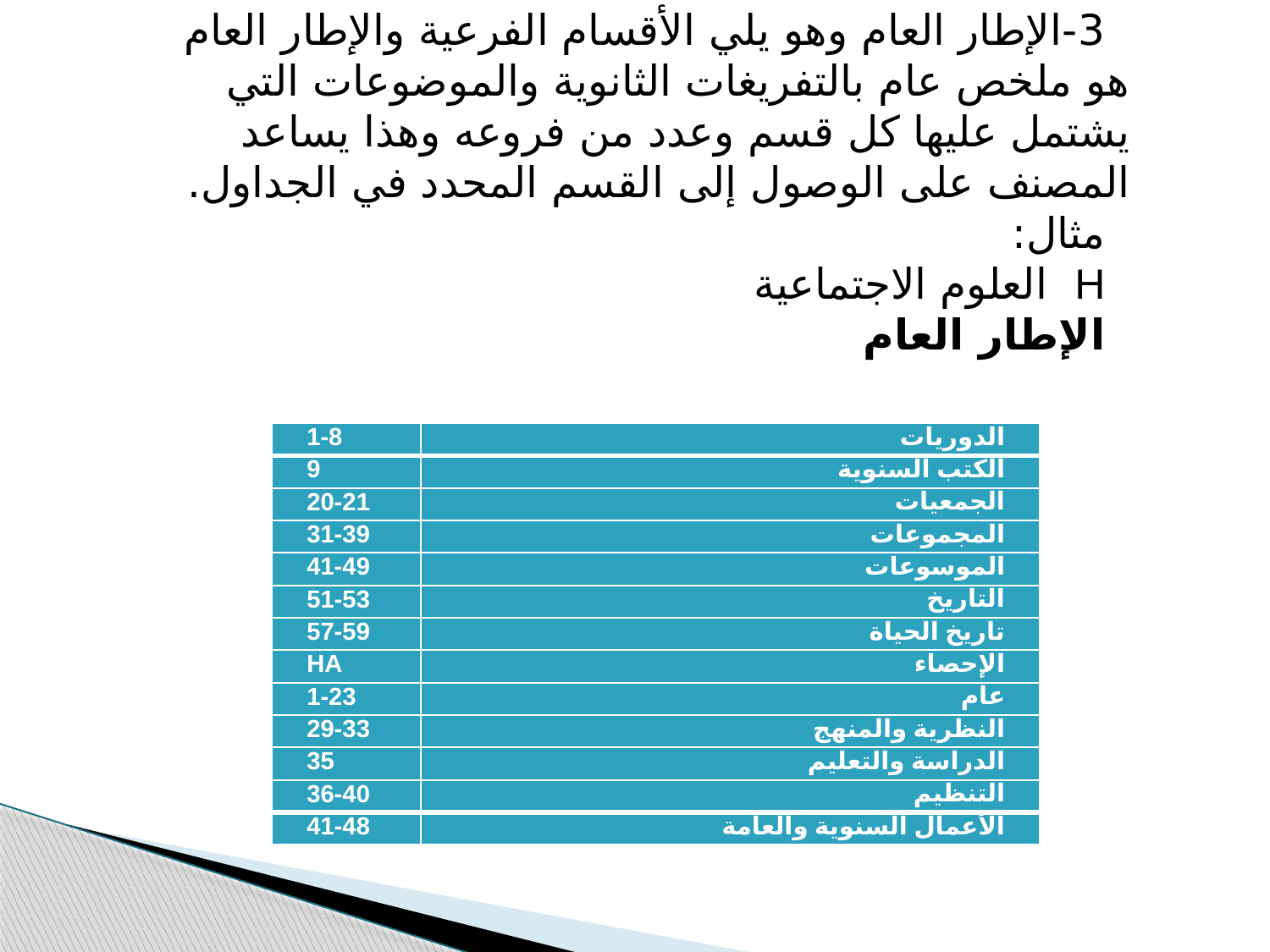

3-الإطار العام وهو يلي الأقسام الفرعية والإطار العام هو ملخص عام بالتفريغات الثانوية والموضوعات التي يشتمل عليها كل قسم وعدد من فروعه وهذا يساعد المصنف على الوصول إلى القسم المحدد في الجداول.
مثال:
H  العلوم الاجتماعية
الإطار العام

| 1-8 | الدوريات |
| --- | --- |
| 9 | الكتب السنوية |
| 20-21 | الجمعيات |
| 31-39 | المجموعات |
| 41-49 | الموسوعات |
| 51-53 | التاريخ |
| 57-59 | تاريخ الحياة |
| HA | الإحصاء |
| 1-23 | عام |
| 29-33 | النظرية والمنهج |
| 35 | الدراسة والتعليم |
| 36-40 | التنظيم |
| 41-48 | الأعمال السنوية والعامة |